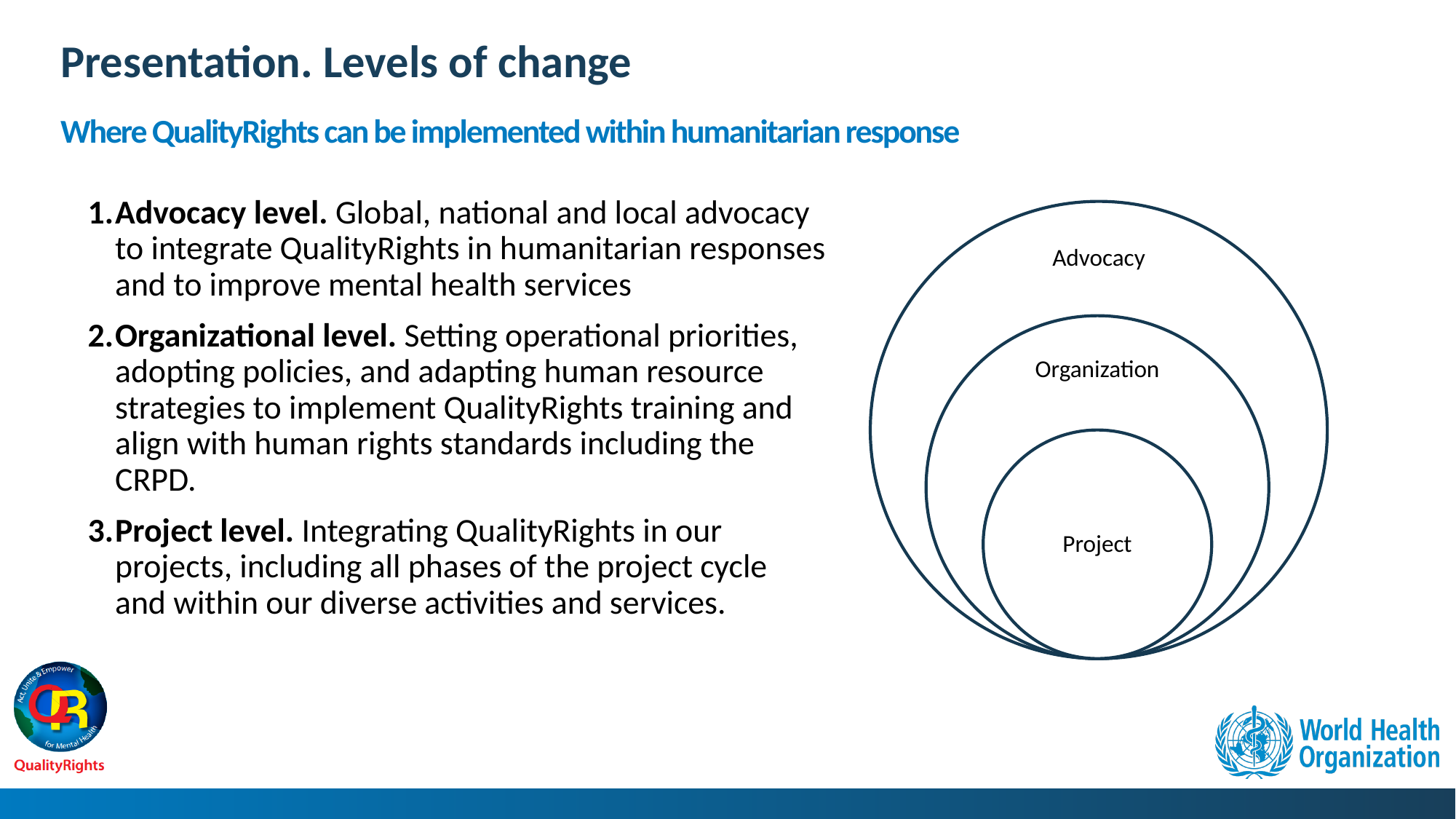

# Presentation. Levels of change
Where QualityRights can be implemented within humanitarian response
Advocacy level. Global, national and local advocacy to integrate QualityRights in humanitarian responses and to improve mental health services
Organizational level. Setting operational priorities, adopting policies, and adapting human resource strategies to implement QualityRights training and align with human rights standards including the CRPD.
Project level. Integrating QualityRights in our projects, including all phases of the project cycle and within our diverse activities and services.

Advocacy
Organization
Project